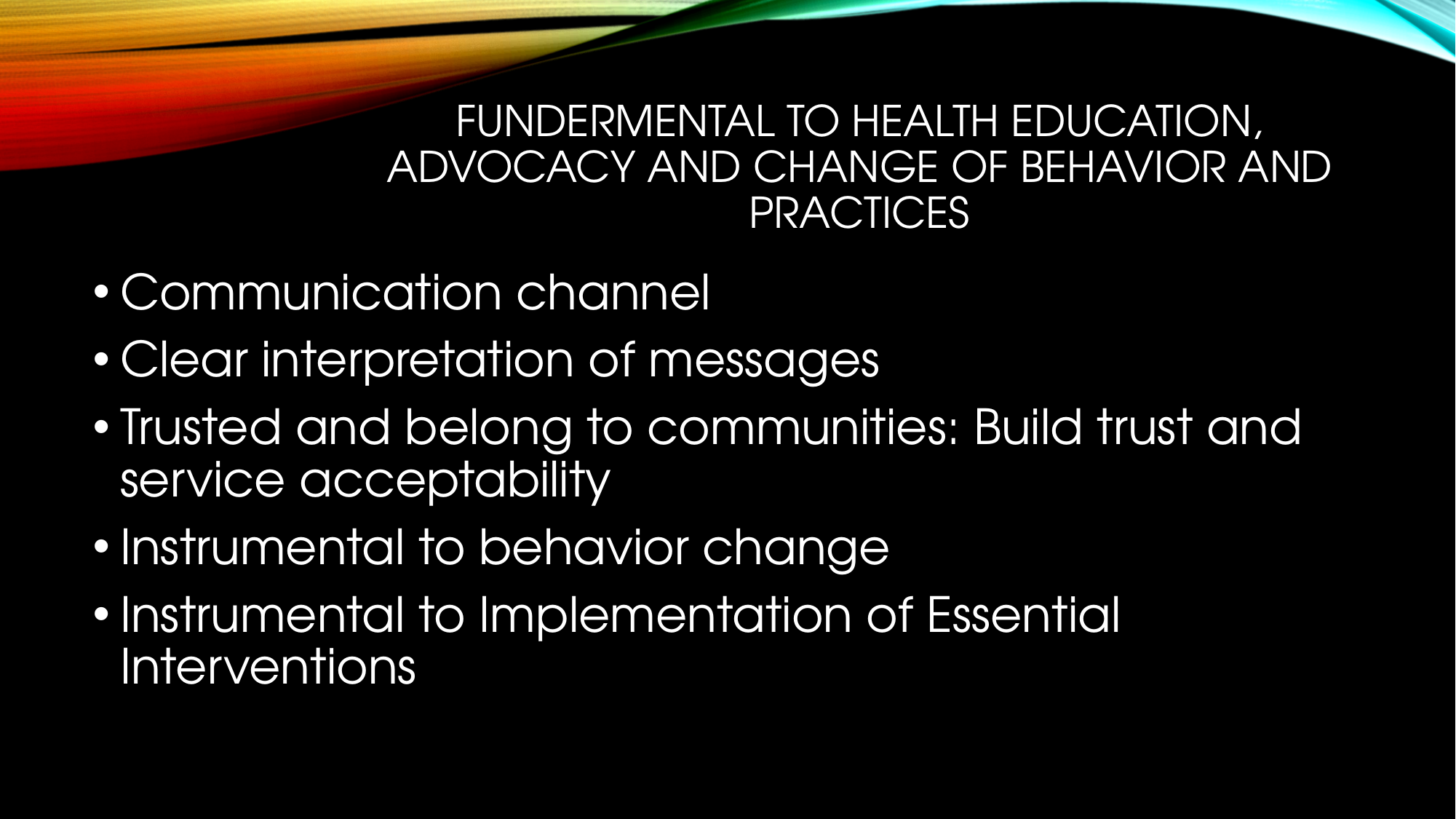

# FUNDERMENTAL TO HEALTH EDUCATION, ADVOCACY AND CHANGE OF BEHAVIOR AND PRACTICES
Communication channel
Clear interpretation of messages
Trusted and belong to communities: Build trust and service acceptability
Instrumental to behavior change
Instrumental to Implementation of Essential Interventions